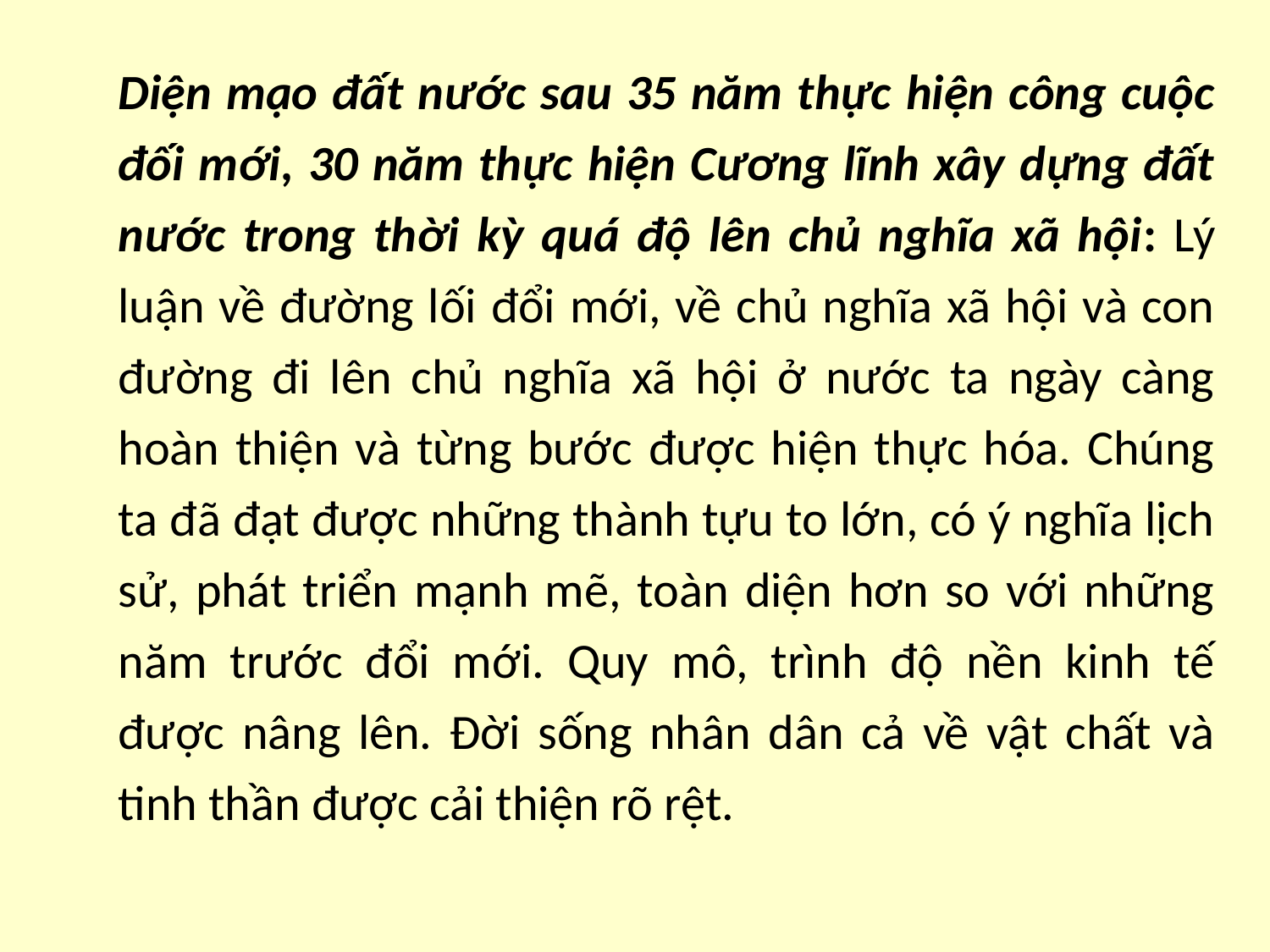

Diện mạo đất nước sau 35 năm thực hiện công cuộc đối mới, 30 năm thực hiện Cương lĩnh xây dựng đất nước trong thời kỳ quá độ lên chủ nghĩa xã hội: Lý luận về đường lối đổi mới, về chủ nghĩa xã hội và con đường đi lên chủ nghĩa xã hội ở nước ta ngày càng hoàn thiện và từng bước được hiện thực hóa. Chúng ta đã đạt được những thành tựu to lớn, có ý nghĩa lịch sử, phát triển mạnh mẽ, toàn diện hơn so với những năm trước đổi mới. Quy mô, trình độ nền kinh tế được nâng lên. Đời sống nhân dân cả về vật chất và tinh thần được cải thiện rõ rệt.